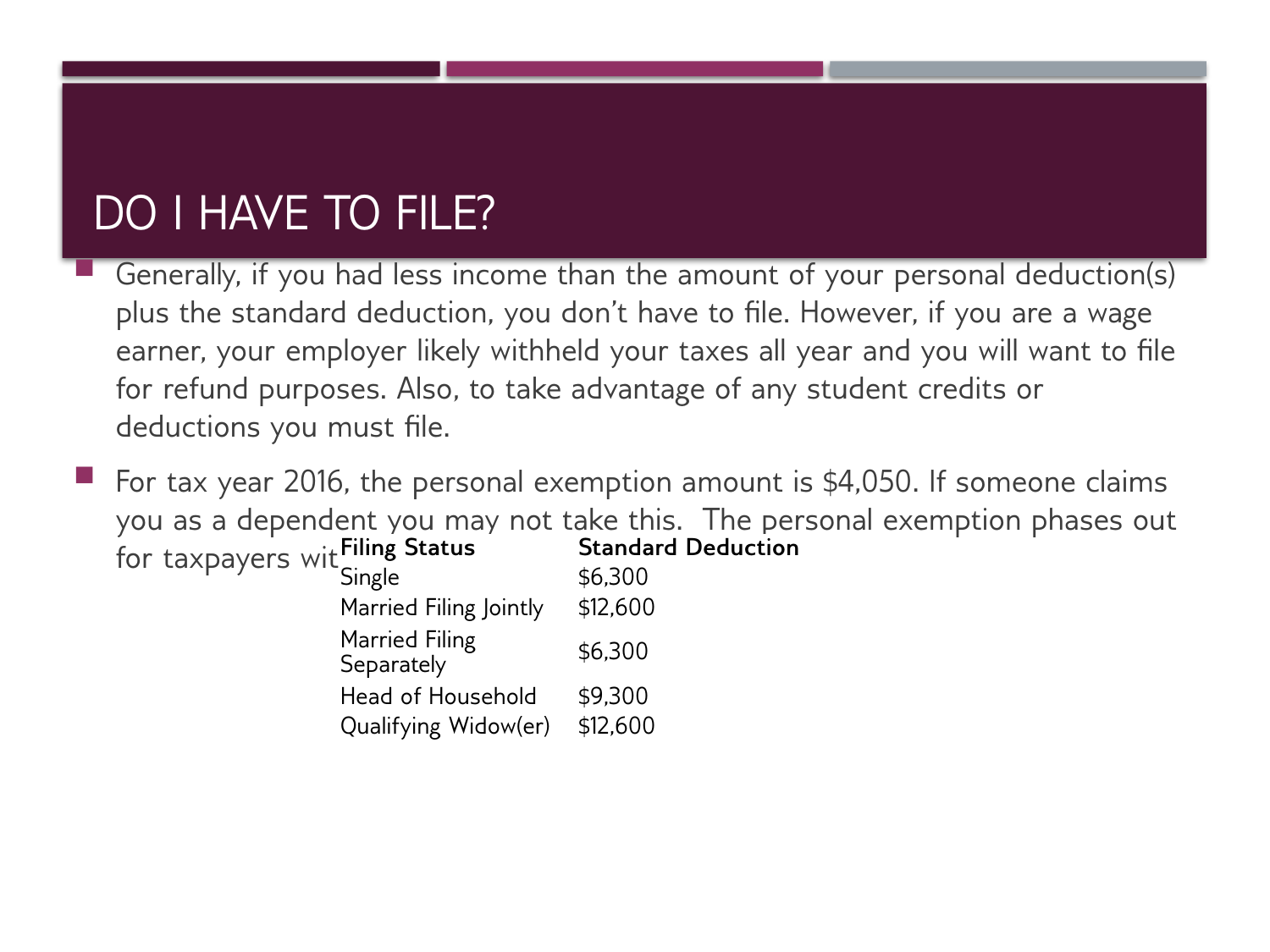

# Do I have to file?
Generally, if you had less income than the amount of your personal deduction(s) plus the standard deduction, you don’t have to file. However, if you are a wage earner, your employer likely withheld your taxes all year and you will want to file for refund purposes. Also, to take advantage of any student credits or deductions you must file.
For tax year 2016, the personal exemption amount is $4,050. If someone claims you as a dependent you may not take this.  The personal exemption phases out for taxpayers with higher incomes.

| Filing Status | Standard Deduction |
| --- | --- |
| Single | $6,300 |
| Married Filing Jointly | $12,600 |
| Married Filing Separately | $6,300 |
| Head of Household | $9,300 |
| Qualifying Widow(er) | $12,600 |